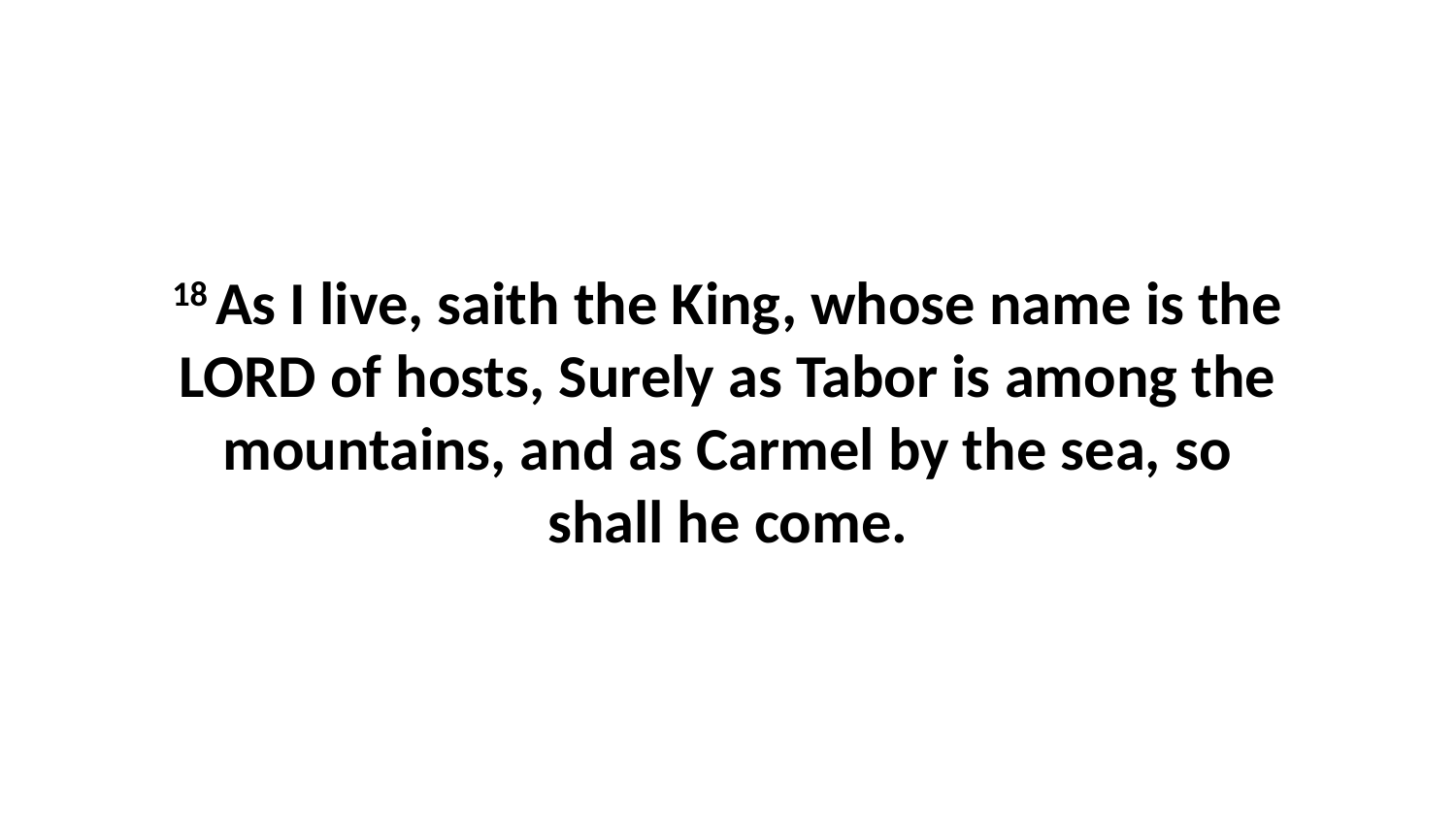

18 As I live, saith the King, whose name is the LORD of hosts, Surely as Tabor is among the mountains, and as Carmel by the sea, so shall he come.